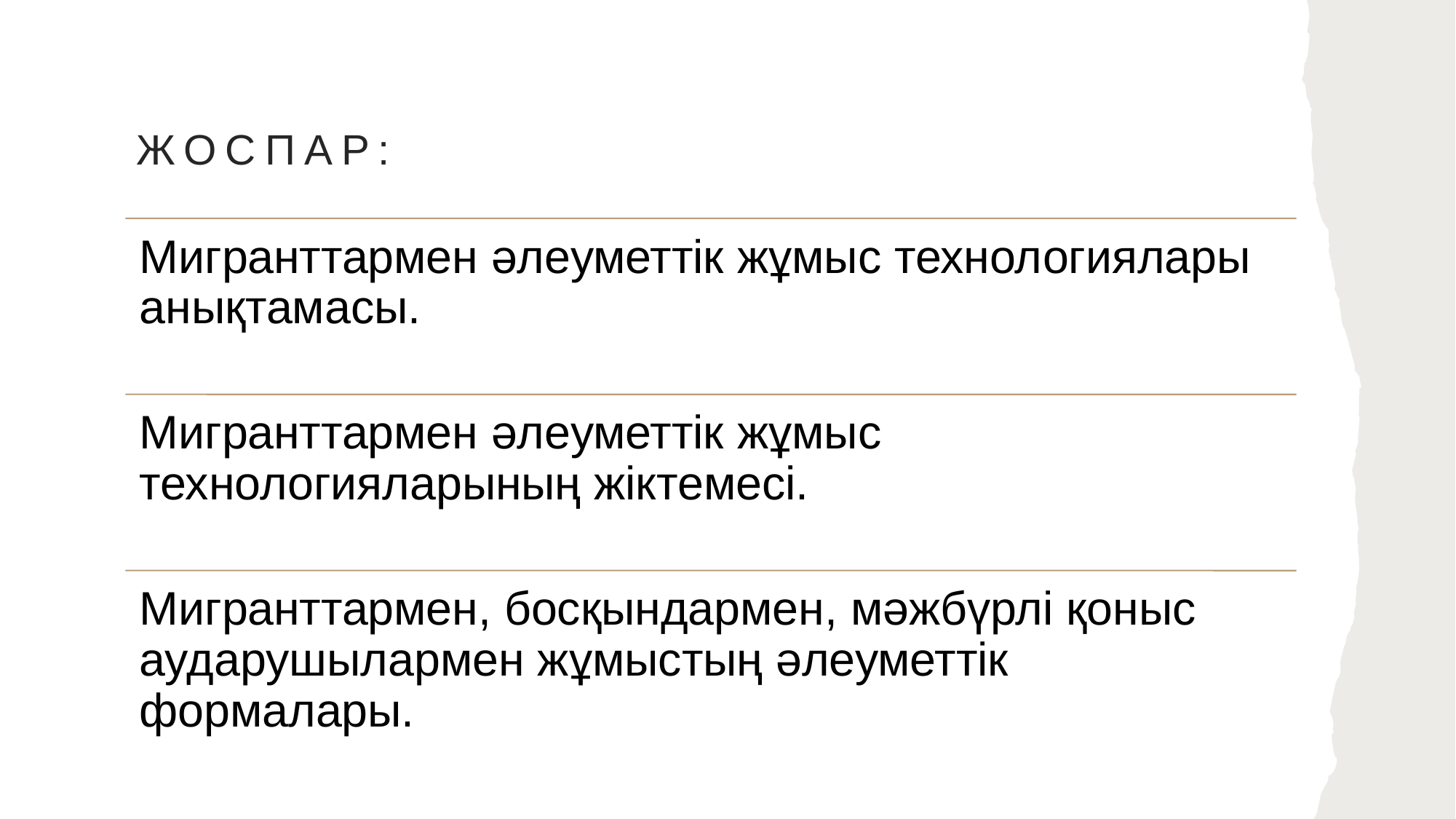

# жоспар:
Мигранттармен әлеуметтік жұмыс технологиялары анықтамасы.
Мигранттармен әлеуметтік жұмыс технологияларының жіктемесі.
Мигранттармен, босқындармен, мәжбүрлі қоныс аударушылармен жұмыстың әлеуметтік формалары.